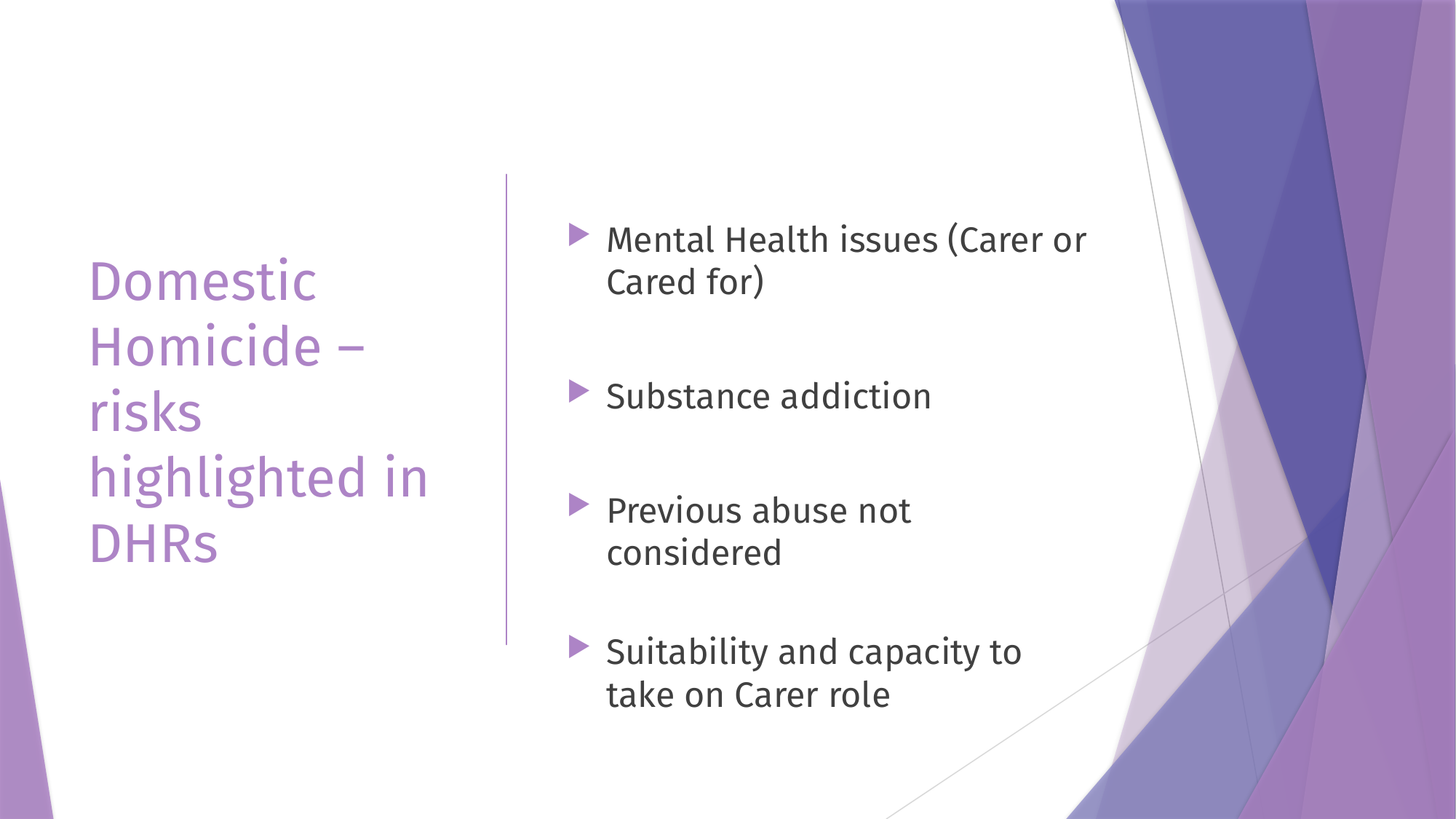

# Domestic Homicide – risks highlighted in DHRs

Mental Health issues (Carer or Cared for)

Substance addiction

Previous abuse not considered
Suitability and capacity to take on Carer role